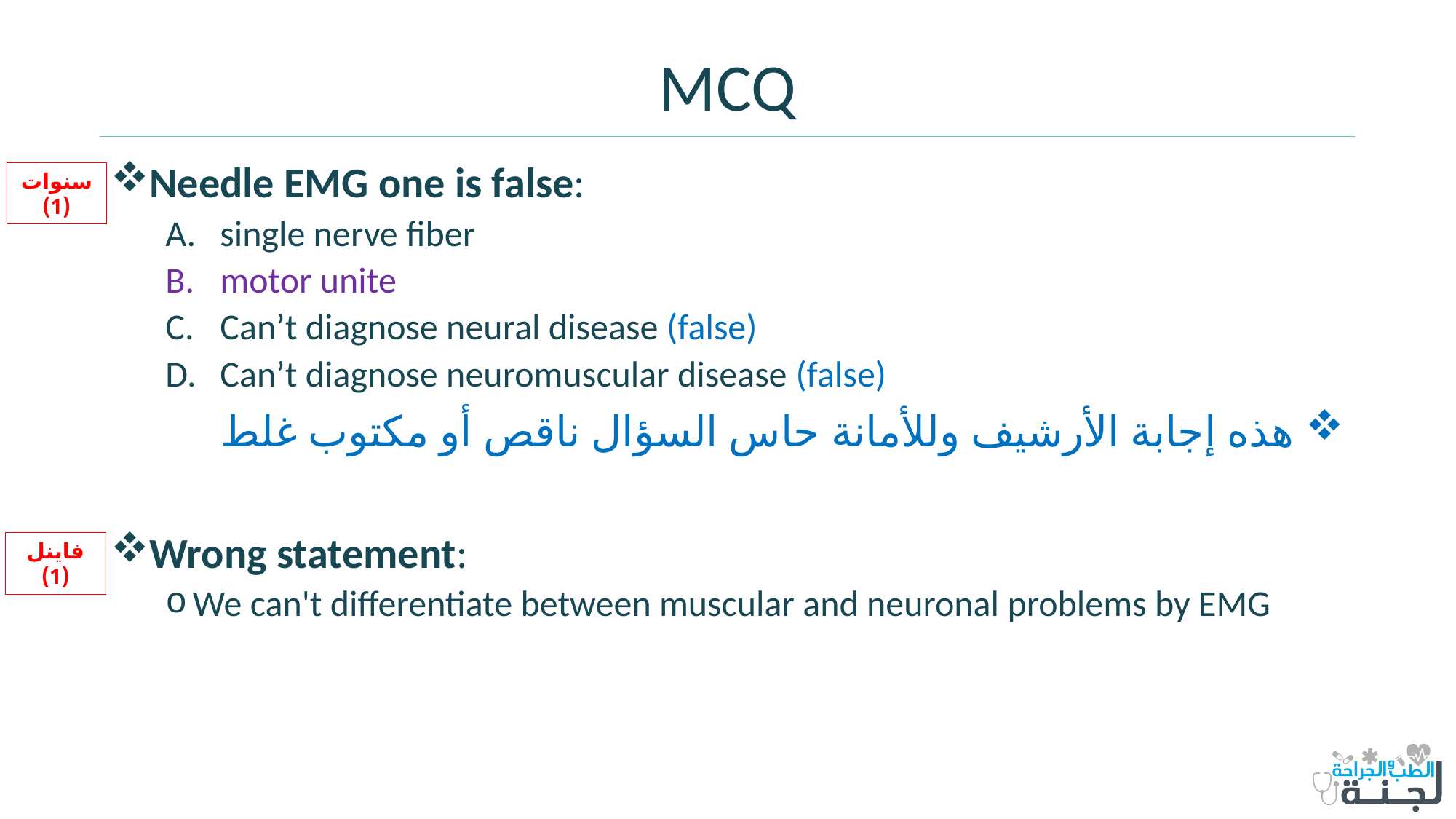

# MCQ
Needle EMG one is false:
single nerve fiber
motor unite
Can’t diagnose neural disease (false)
Can’t diagnose neuromuscular disease (false)
 هذه إجابة الأرشيف وللأمانة حاس السؤال ناقص أو مكتوب غلط

Wrong statement:
We can't differentiate between muscular and neuronal problems by EMG
سنوات (1)
فاينل (1)